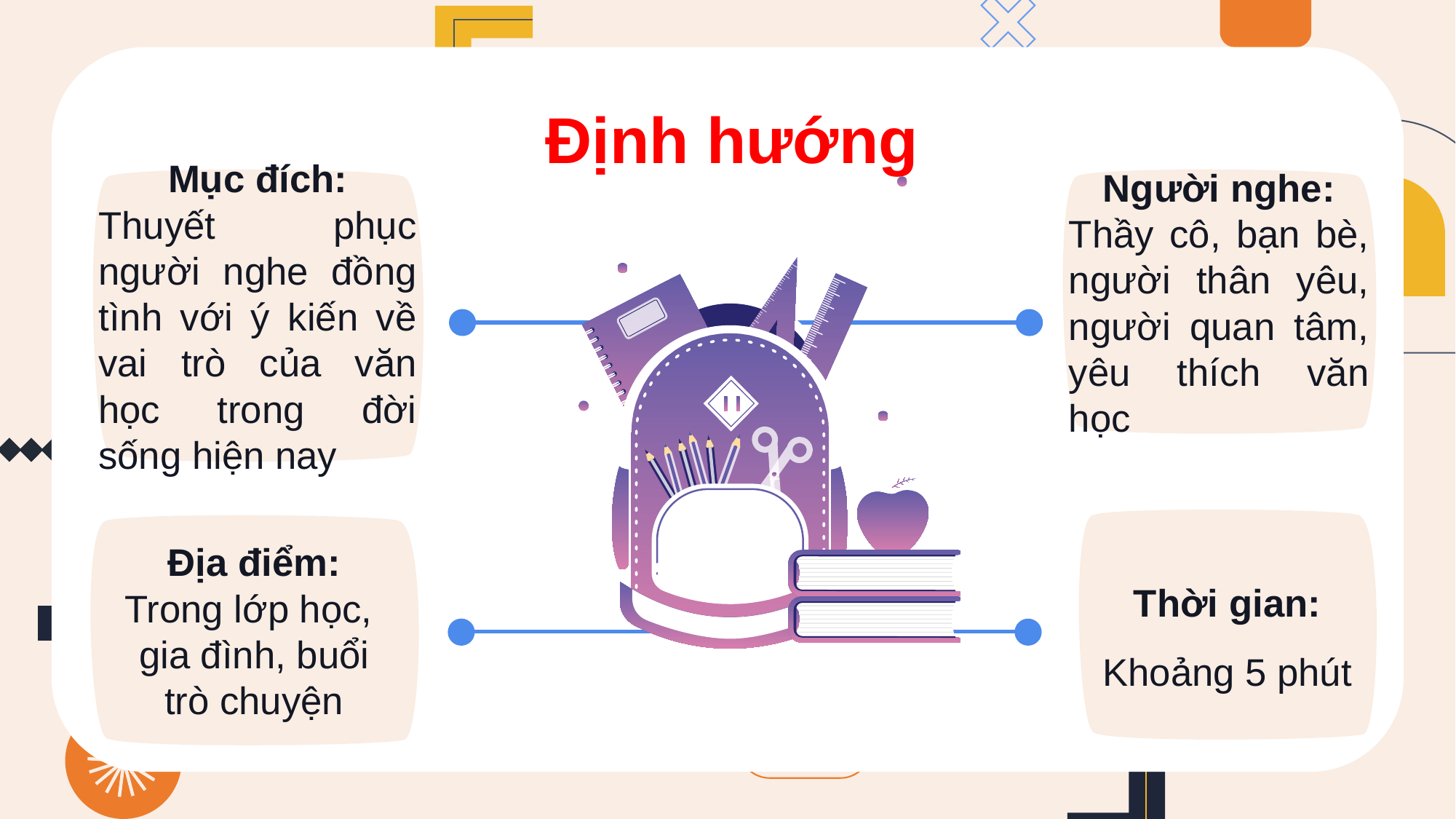

Định hướng
Mục đích:
Thuyết phục người nghe đồng tình với ý kiến về vai trò của văn học trong đời sống hiện nay
Người nghe:
Thầy cô, bạn bè, người thân yêu, người quan tâm, yêu thích văn học

Thời gian:
Khoảng 5 phút
Địa điểm:
Trong lớp học,
gia đình, buổi
trò chuyện